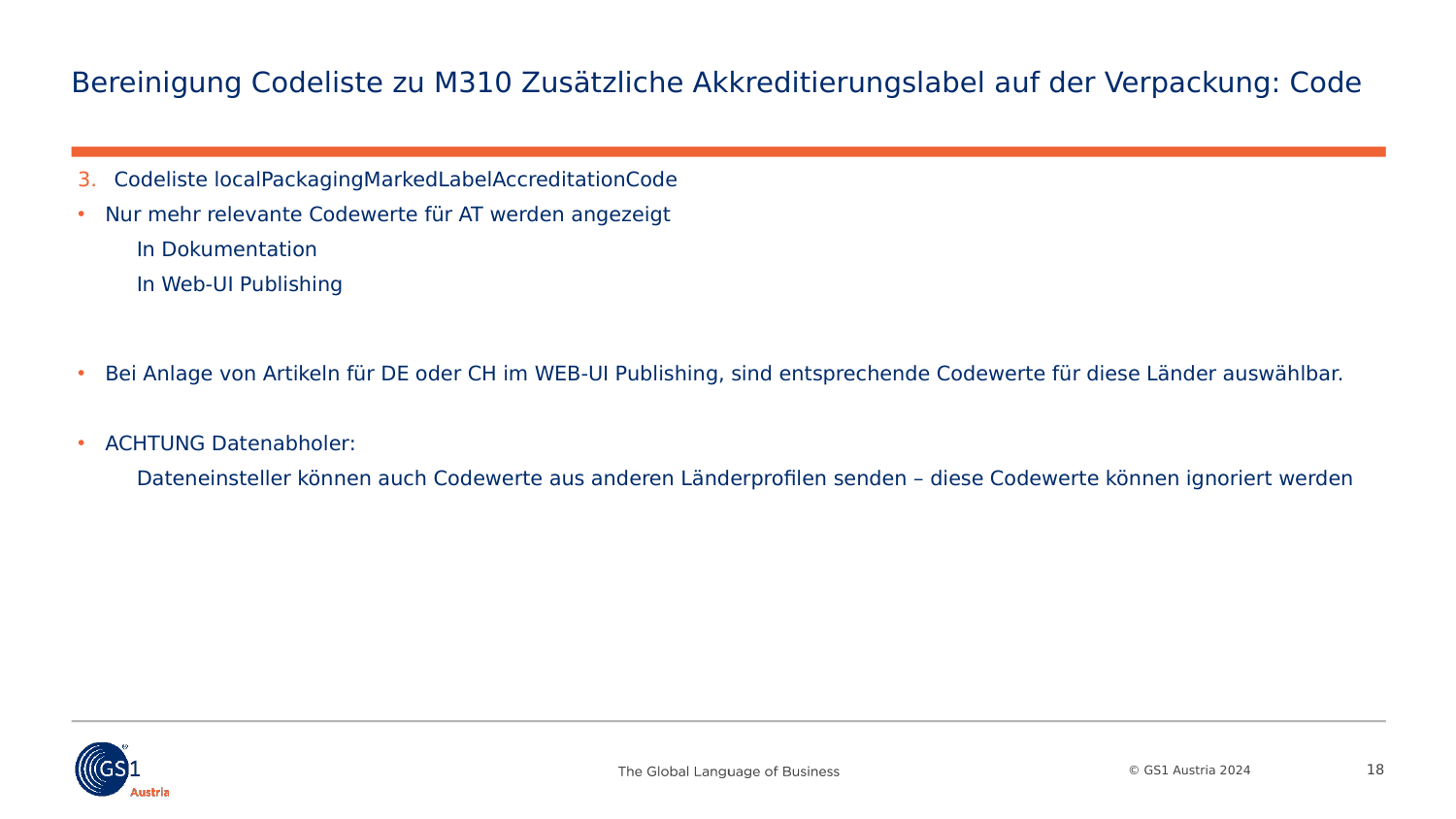

# Bereinigung Codeliste zu M310 Zusätzliche Akkreditierungslabel auf der Verpackung: Code
Codeliste localPackagingMarkedLabelAccreditationCode
Nur mehr relevante Codewerte für AT werden angezeigt
In Dokumentation
In Web-UI Publishing

Bei Anlage von Artikeln für DE oder CH im WEB-UI Publishing, sind entsprechende Codewerte für diese Länder auswählbar.

ACHTUNG Datenabholer:
Dateneinsteller können auch Codewerte aus anderen Länderprofilen senden – diese Codewerte können ignoriert werden
18